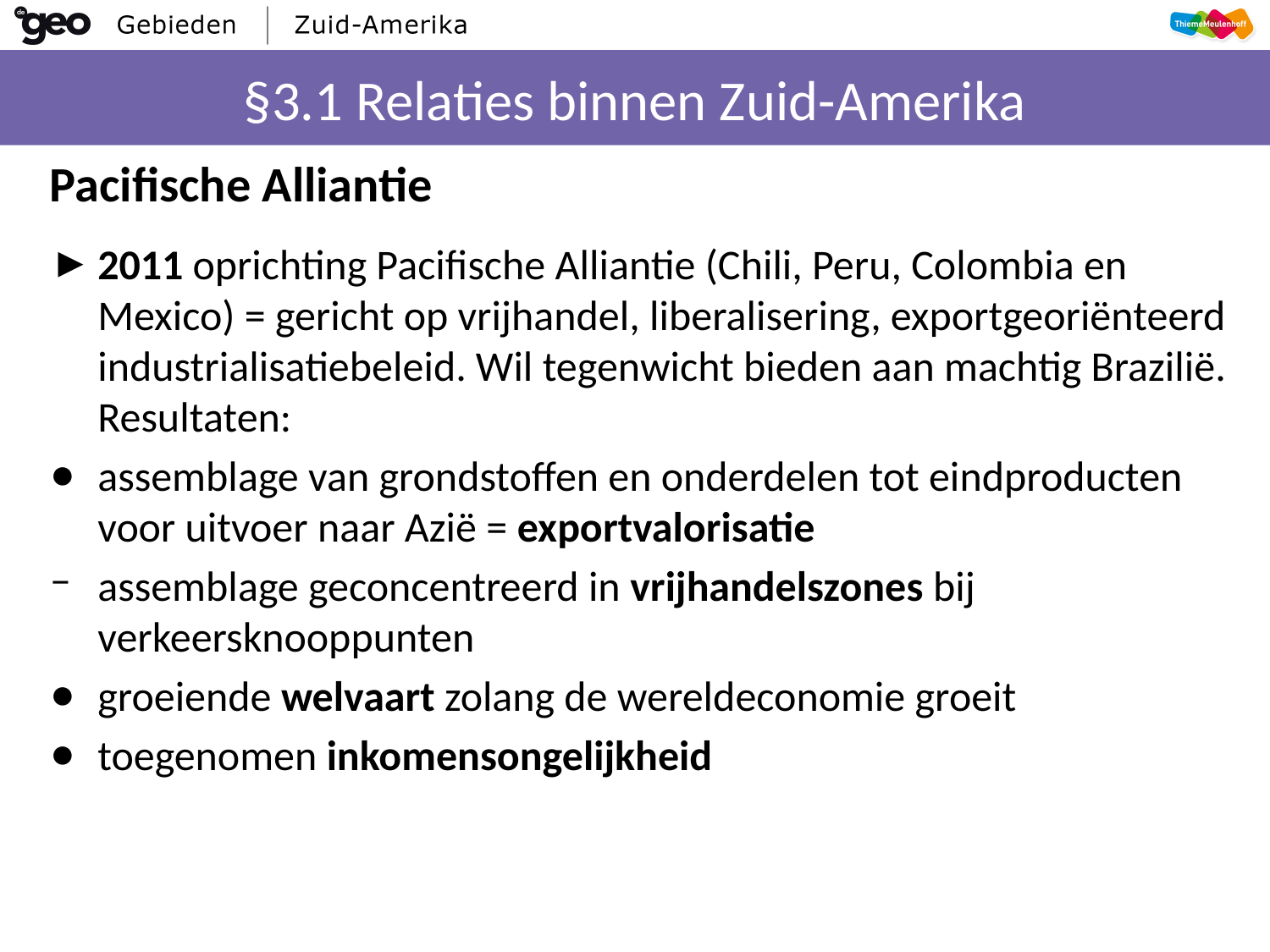

# §3.1 Relaties binnen Zuid-Amerika
Pacifische Alliantie
2011 oprichting Pacifische Alliantie (Chili, Peru, Colombia en Mexico) = gericht op vrijhandel, liberalisering, exportgeoriënteerd industrialisatiebeleid. Wil tegenwicht bieden aan machtig Brazilië. Resultaten:
assemblage van grondstoffen en onderdelen tot eindproducten voor uitvoer naar Azië = exportvalorisatie
assemblage geconcentreerd in vrijhandelszones bij verkeersknooppunten
groeiende welvaart zolang de wereldeconomie groeit
toegenomen inkomensongelijkheid